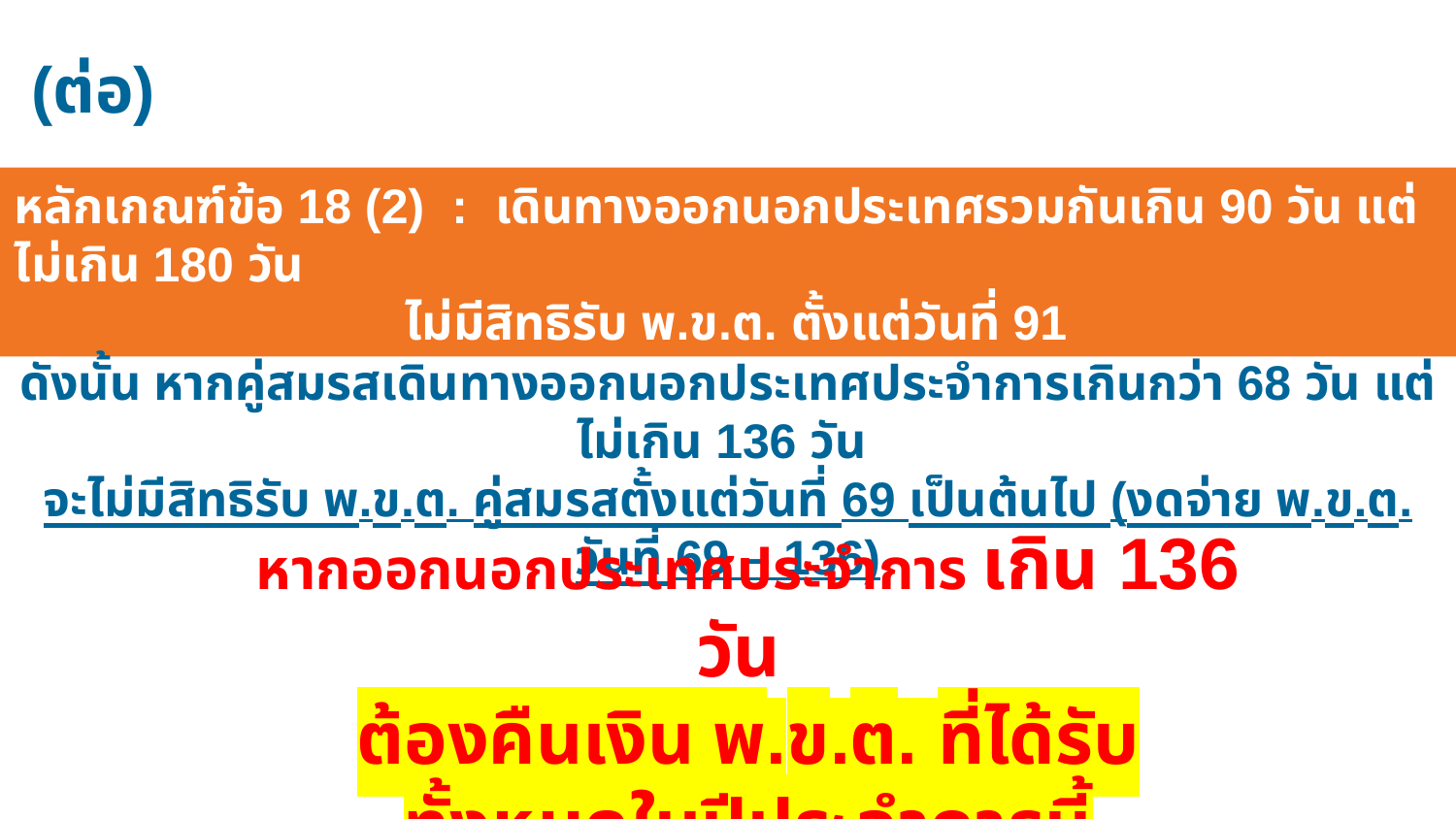

(ต่อ)
หลักเกณฑ์ข้อ 18 (2)  :  เดินทางออกนอกประเทศรวมกันเกิน 90 วัน แต่ไม่เกิน 180 วัน
                               ไม่มีสิทธิรับ พ.ข.ต. ตั้งแต่วันที่ 91
ดังนั้น หากคู่สมรสเดินทางออกนอกประเทศประจำการเกินกว่า 68 วัน แต่ไม่เกิน 136 วัน
จะไม่มีสิทธิรับ พ.ข.ต. คู่สมรสตั้งแต่วันที่ 69 เป็นต้นไป (งดจ่าย พ.ข.ต. วันที่ 69 – 136)
หากออกนอกประเทศประจำการ เกิน 136 วัน
ต้องคืนเงิน พ.ข.ต. ที่ได้รับทั้งหมดในปีประจำการนี้